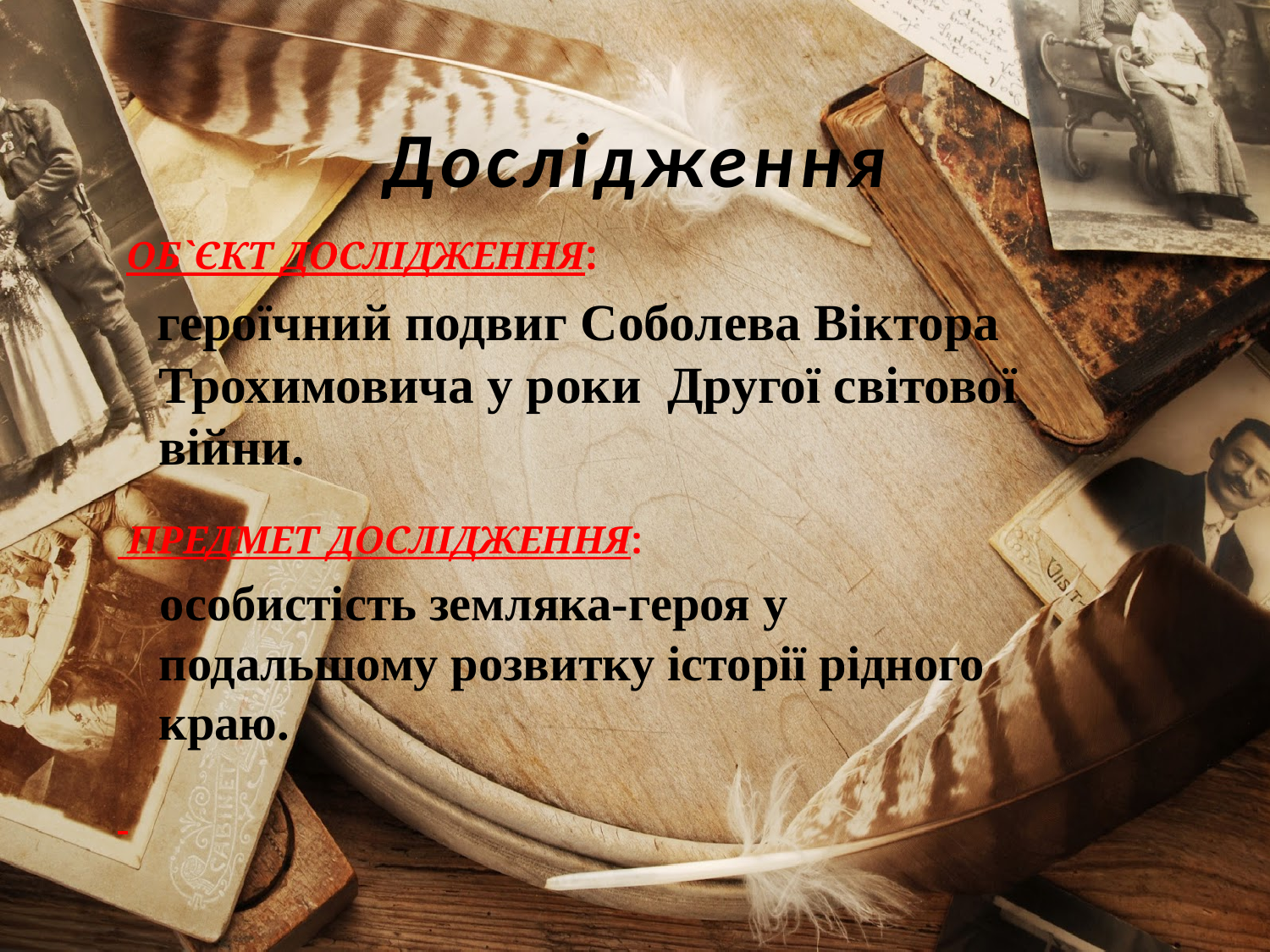

# Дослідження
 ОБ`ЄКТ ДОСЛІДЖЕННЯ:
   героїчний подвиг Соболева Віктора Трохимовича у роки  Другої світової війни.

 ПРЕДМЕТ ДОСЛІДЖЕННЯ:
     особистість земляка-героя у подальшому розвитку історії рідного краю.